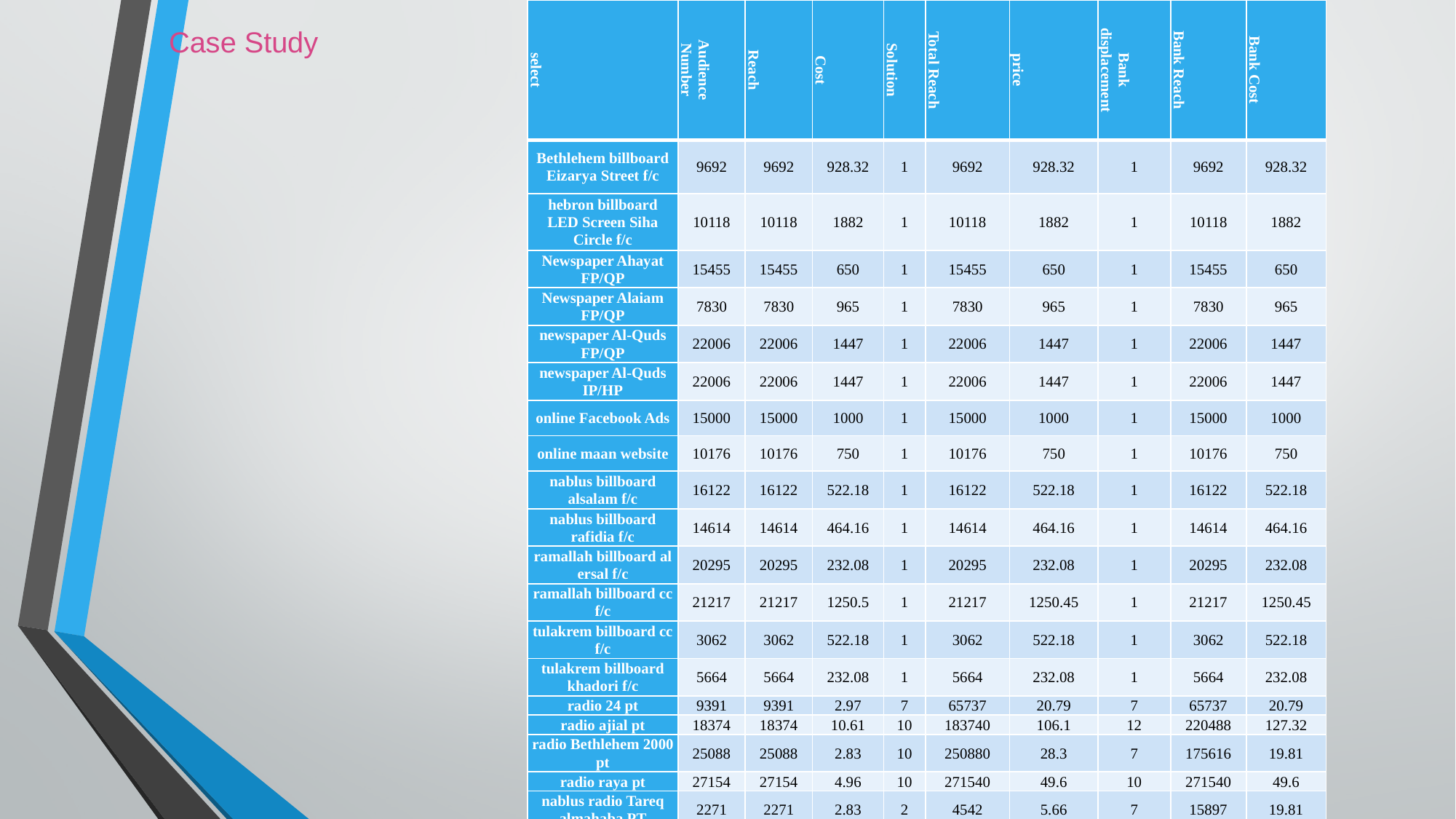

| select | Audience Number | Reach | Cost | Solution | Total Reach | price | Bank displacement | Bank Reach | Bank Cost |
| --- | --- | --- | --- | --- | --- | --- | --- | --- | --- |
| Bethlehem billboard Eizarya Street f/c | 9692 | 9692 | 928.32 | 1 | 9692 | 928.32 | 1 | 9692 | 928.32 |
| hebron billboard LED Screen Siha Circle f/c | 10118 | 10118 | 1882 | 1 | 10118 | 1882 | 1 | 10118 | 1882 |
| Newspaper Ahayat FP/QP | 15455 | 15455 | 650 | 1 | 15455 | 650 | 1 | 15455 | 650 |
| Newspaper Alaiam FP/QP | 7830 | 7830 | 965 | 1 | 7830 | 965 | 1 | 7830 | 965 |
| newspaper Al-Quds FP/QP | 22006 | 22006 | 1447 | 1 | 22006 | 1447 | 1 | 22006 | 1447 |
| newspaper Al-Quds IP/HP | 22006 | 22006 | 1447 | 1 | 22006 | 1447 | 1 | 22006 | 1447 |
| online Facebook Ads | 15000 | 15000 | 1000 | 1 | 15000 | 1000 | 1 | 15000 | 1000 |
| online maan website | 10176 | 10176 | 750 | 1 | 10176 | 750 | 1 | 10176 | 750 |
| nablus billboard alsalam f/c | 16122 | 16122 | 522.18 | 1 | 16122 | 522.18 | 1 | 16122 | 522.18 |
| nablus billboard rafidia f/c | 14614 | 14614 | 464.16 | 1 | 14614 | 464.16 | 1 | 14614 | 464.16 |
| ramallah billboard al ersal f/c | 20295 | 20295 | 232.08 | 1 | 20295 | 232.08 | 1 | 20295 | 232.08 |
| ramallah billboard cc f/c | 21217 | 21217 | 1250.5 | 1 | 21217 | 1250.45 | 1 | 21217 | 1250.45 |
| tulakrem billboard cc f/c | 3062 | 3062 | 522.18 | 1 | 3062 | 522.18 | 1 | 3062 | 522.18 |
| tulakrem billboard khadori f/c | 5664 | 5664 | 232.08 | 1 | 5664 | 232.08 | 1 | 5664 | 232.08 |
| radio 24 pt | 9391 | 9391 | 2.97 | 7 | 65737 | 20.79 | 7 | 65737 | 20.79 |
| radio ajial pt | 18374 | 18374 | 10.61 | 10 | 183740 | 106.1 | 12 | 220488 | 127.32 |
| radio Bethlehem 2000 pt | 25088 | 25088 | 2.83 | 10 | 250880 | 28.3 | 7 | 175616 | 19.81 |
| radio raya pt | 27154 | 27154 | 4.96 | 10 | 271540 | 49.6 | 10 | 271540 | 49.6 |
| nablus radio Tareq almahaba PT | 2271 | 2271 | 2.83 | 2 | 4542 | 5.66 | 7 | 15897 | 19.81 |
| ramallah radio nisaa pt | 6242 | 6242 | 3.54 | 12 | 74904 | 42.48 | 5 | 31210 | 17.7 |
| Total |  |  |  |  | 1044600 | 12545.38 |  | 973745 | 12547.5 |
# Case Study